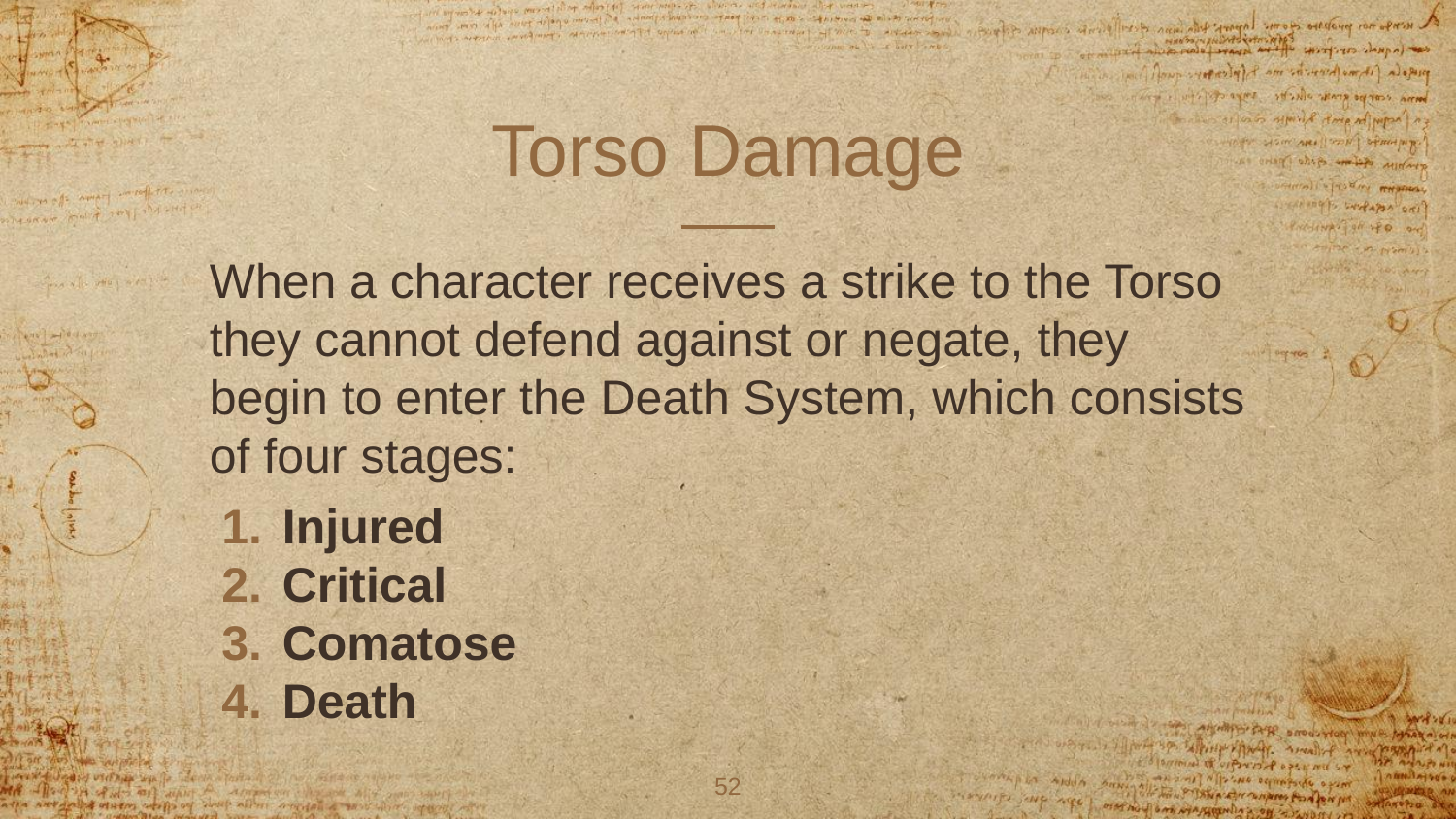

# Torso Damage
When a character receives a strike to the Torso they cannot defend against or negate, they begin to enter the Death System, which consists of four stages:
Injured
Critical
Comatose
Death
52